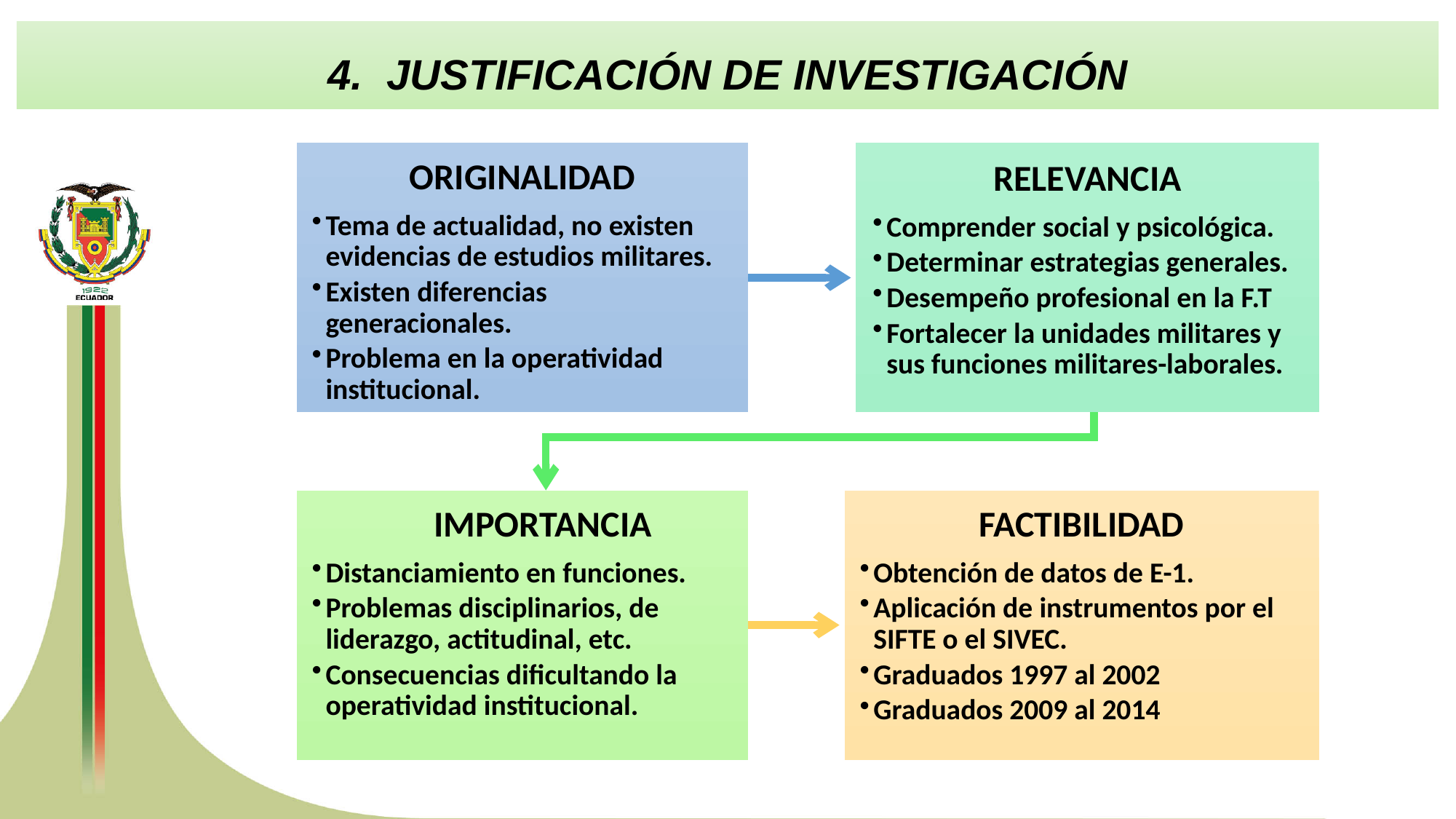

4.  JUSTIFICACIÓN DE INVESTIGACIÓN
RELEVANCIA
Comprender social y psicológica.
Determinar estrategias generales.
Desempeño profesional en la F.T
Fortalecer la unidades militares y sus funciones militares-laborales.
ORIGINALIDAD
Tema de actualidad, no existen evidencias de estudios militares.
Existen diferencias generacionales.
Problema en la operatividad institucional.

     IMPORTANCIA
Distanciamiento en funciones.
Problemas disciplinarios, de liderazgo, actitudinal, etc.
Consecuencias dificultando la operatividad institucional.

FACTIBILIDAD
Obtención de datos de E-1.
Aplicación de instrumentos por el SIFTE o el SIVEC.
Graduados 1997 al 2002
Graduados 2009 al 2014